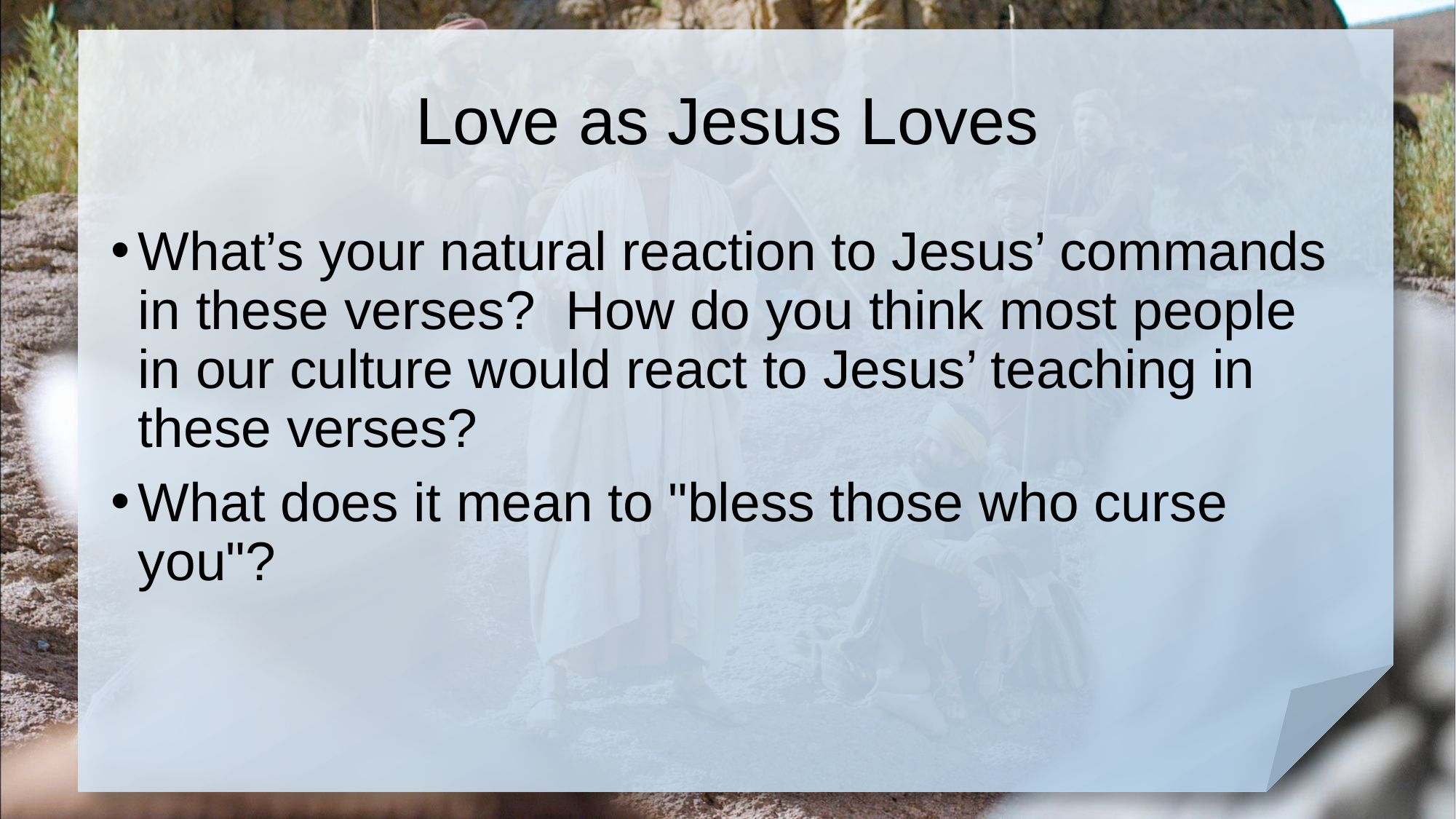

# Love as Jesus Loves
What’s your natural reaction to Jesus’ commands in these verses?  How do you think most people in our culture would react to Jesus’ teaching in these verses?
What does it mean to "bless those who curse you"?